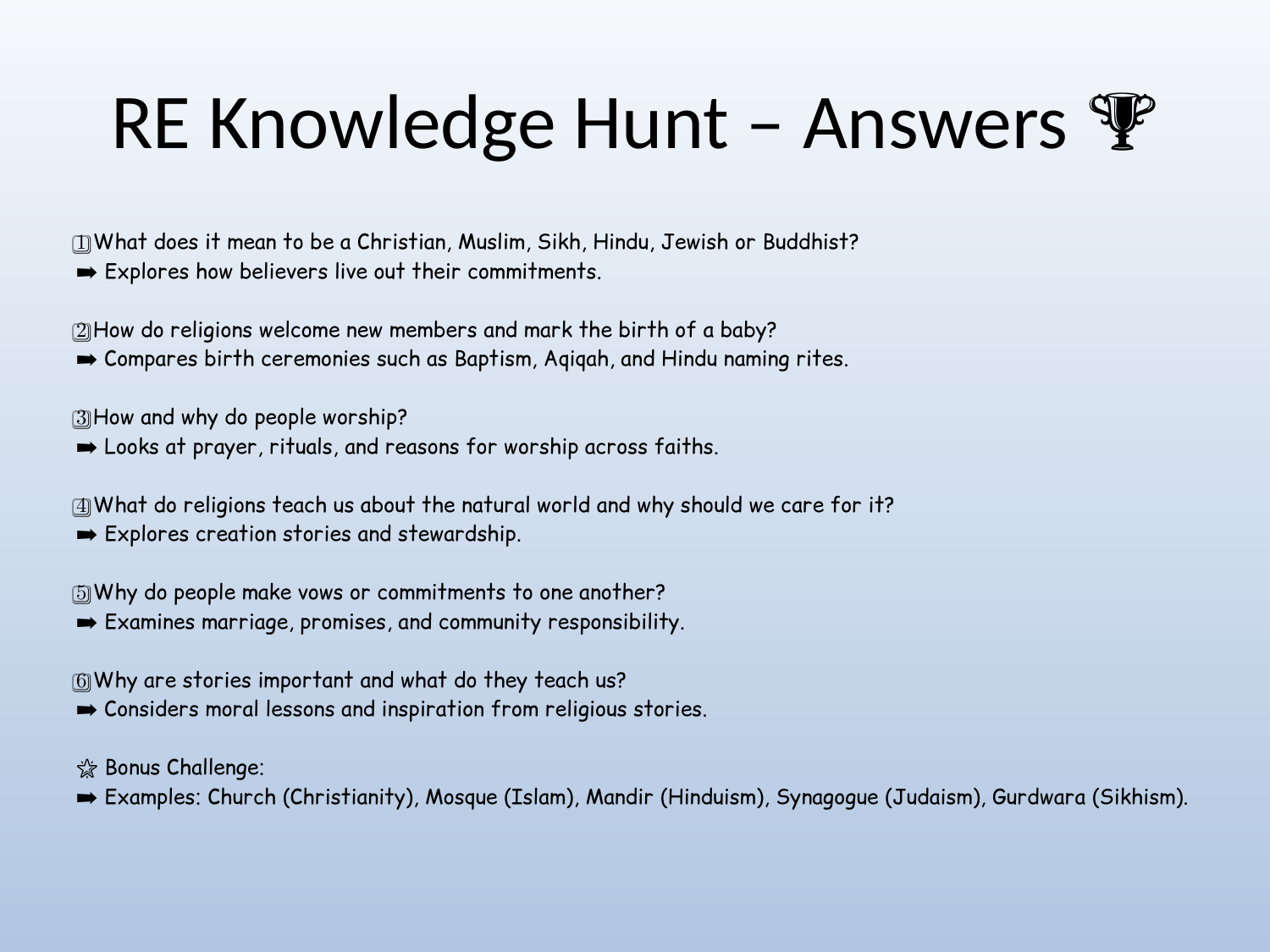

# RE Knowledge Hunt – Answers 🏆
1️⃣ What does it mean to be a Christian, Muslim, Sikh, Hindu, Jewish or Buddhist?
➡ Explores how believers live out their commitments.

2️⃣ How do religions welcome new members and mark the birth of a baby?
➡ Compares birth ceremonies such as Baptism, Aqiqah, and Hindu naming rites.

3️⃣ How and why do people worship?
➡ Looks at prayer, rituals, and reasons for worship across faiths.

4️⃣ What do religions teach us about the natural world and why should we care for it?
➡ Explores creation stories and stewardship.

5️⃣ Why do people make vows or commitments to one another?
➡ Examines marriage, promises, and community responsibility.

6️⃣ Why are stories important and what do they teach us?
➡ Considers moral lessons and inspiration from religious stories.

🌟 Bonus Challenge:
➡ Examples: Church (Christianity), Mosque (Islam), Mandir (Hinduism), Synagogue (Judaism), Gurdwara (Sikhism).